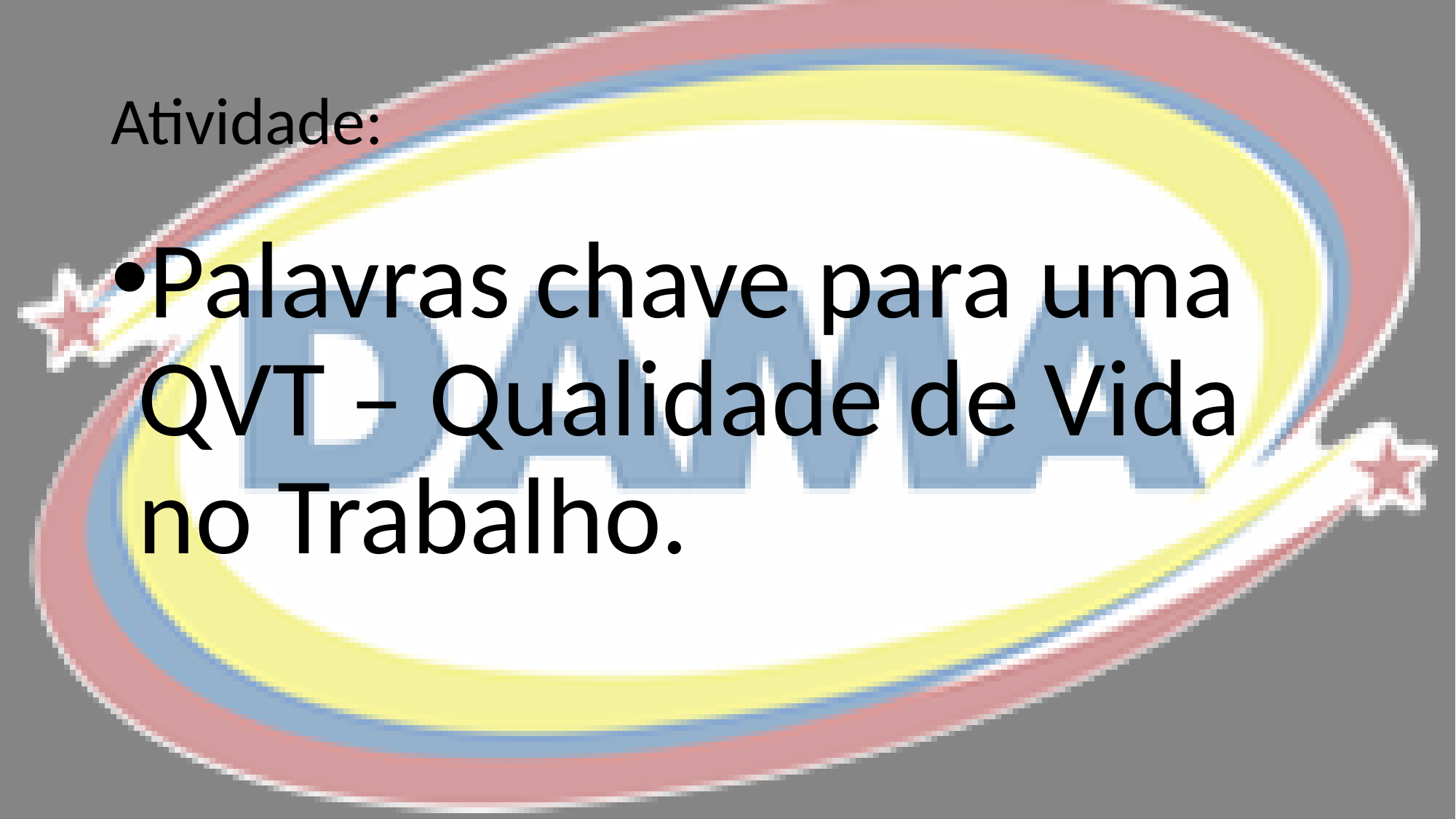

# Atividade:
Palavras chave para uma QVT – Qualidade de Vida no Trabalho.